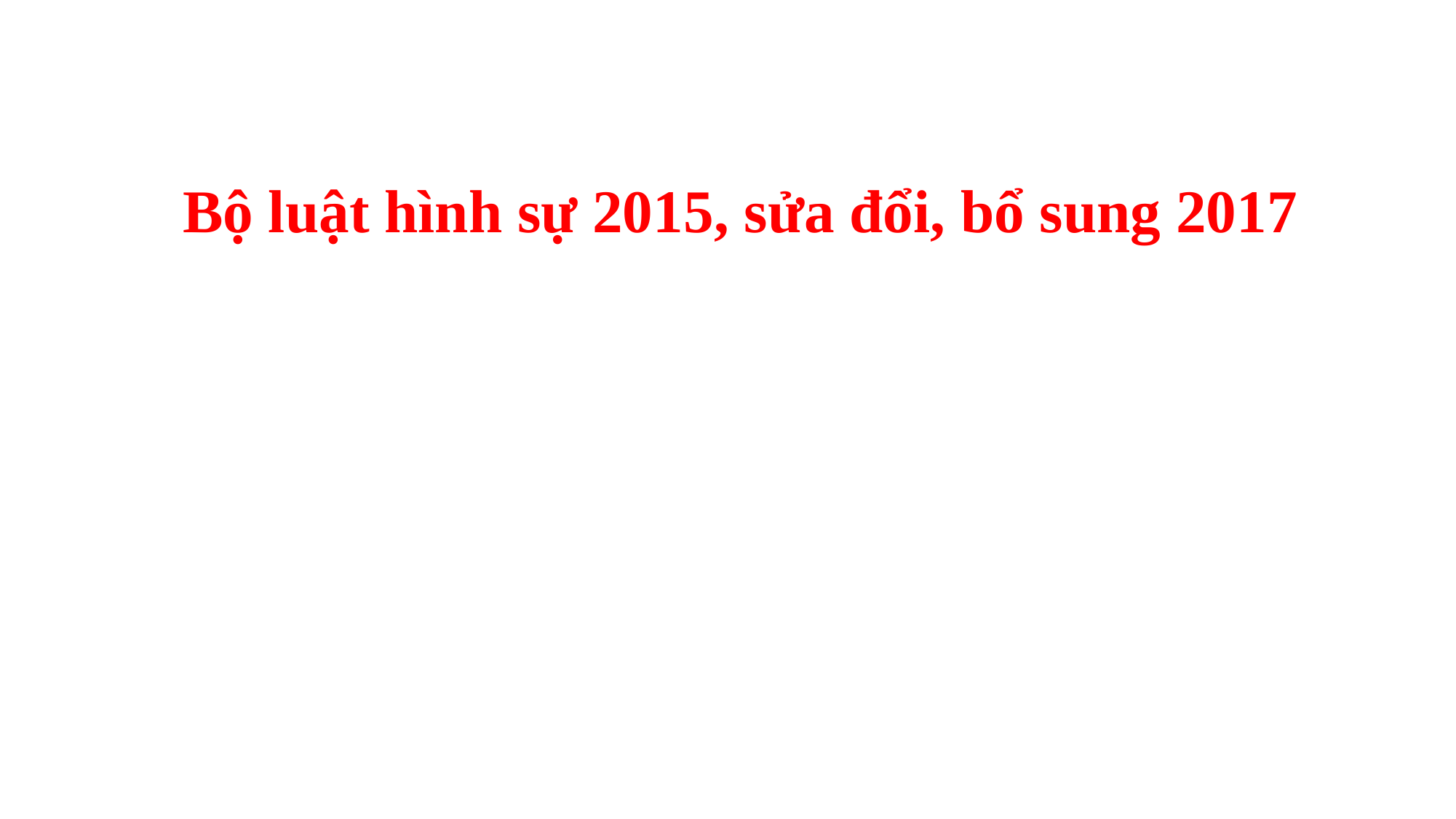

Bộ luật hình sự 2015, sửa đổi, bổ sung 2017